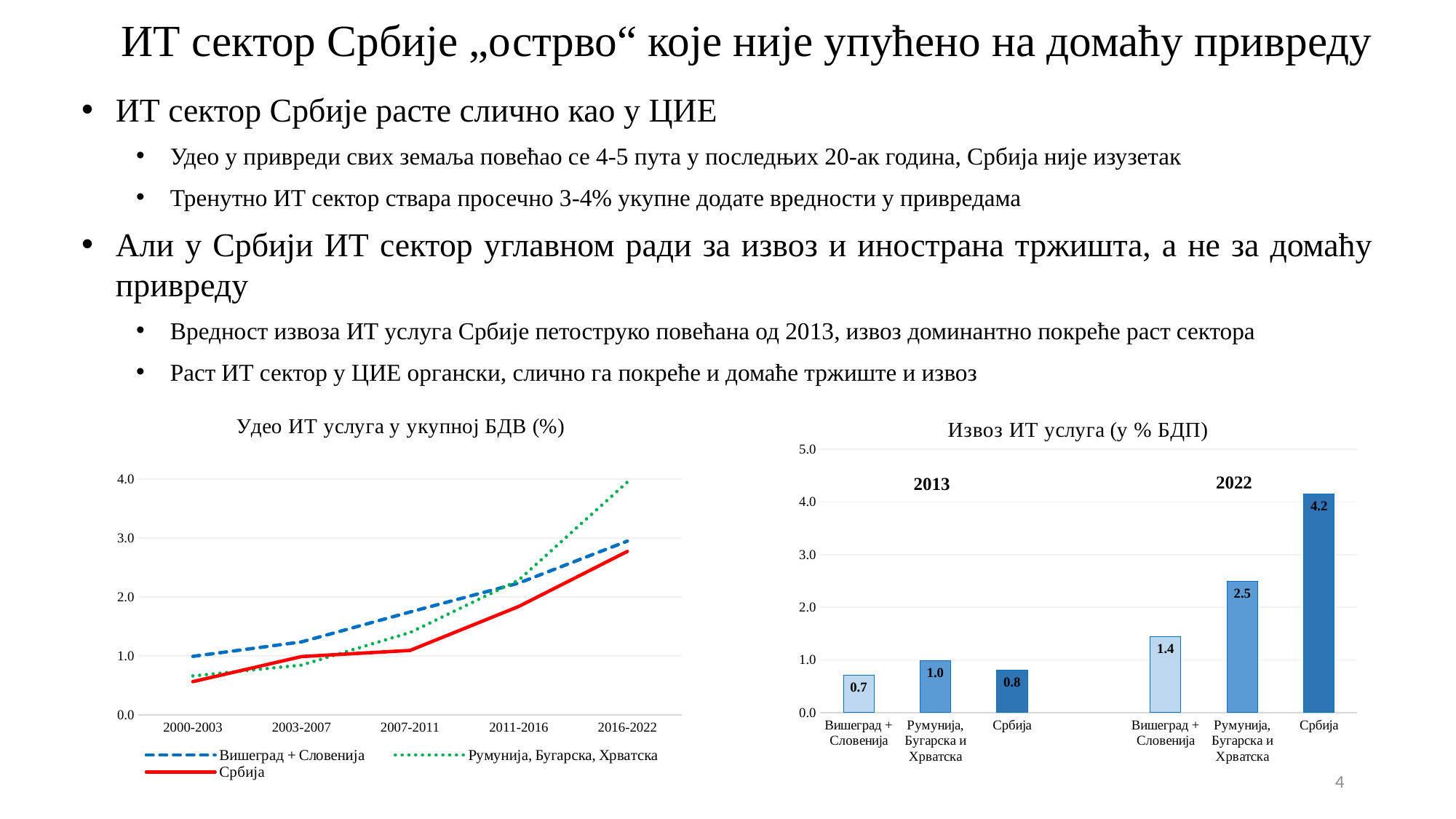

# ИТ сектор Србије „острво“ које није упућено на домаћу привреду
ИТ сектор Србије расте слично као у ЦИЕ
Удео у привреди свих земаља повећао се 4-5 пута у последњих 20-ак година, Србија није изузетак
Тренутно ИТ сектор ствара просечно 3-4% укупне додате вредности у привредама
Али у Србији ИТ сектор углавном ради за извоз и инострана тржишта, а не за домаћу привреду
Вредност извоза ИТ услуга Србије петоструко повећана од 2013, извоз доминантно покреће раст сектора
Раст ИТ сектор у ЦИЕ органски, слично га покреће и домаће тржиште и извоз

### Chart: Удео ИТ услуга у укупној БДВ (%)

| Category | Вишеград + Словенија | Румунија, Бугарска, Хрватска | Србија  |
|---|---|---|---|
| 2000-2003 | 0.9926612651564238 | 0.6612847191539967 | 0.5639437730236687 |
| 2003-2007 | 1.2368629412249454 | 0.8446512509468785 | 0.9891004215142308 |
| 2007-2011 | 1.7439415055753185 | 1.3969667470672105 | 1.0928174343617794 |
| 2011-2016 | 2.234681684702866 | 2.2852514429847597 | 1.8374232376583806 |
| 2016-2022 | 2.946200253400372 | 3.9464013197579297 | 2.7712041386851105 |

### Chart: Извоз ИТ услуга (у % БДП)

| Category |  |
|---|---|
| Вишеград + Словенија | 0.7153036571313766 |
| Румунија, Бугарска и Хрватска | 0.9829405258610728 |
| Србија | 0.8125907644667236 |
|  | None |
| Вишеград + Словенија | 1.4453016009410316 |
| Румунија, Бугарска и Хрватска | 2.4895686185487547 |
| Србија | 4.155461593837141 |
4